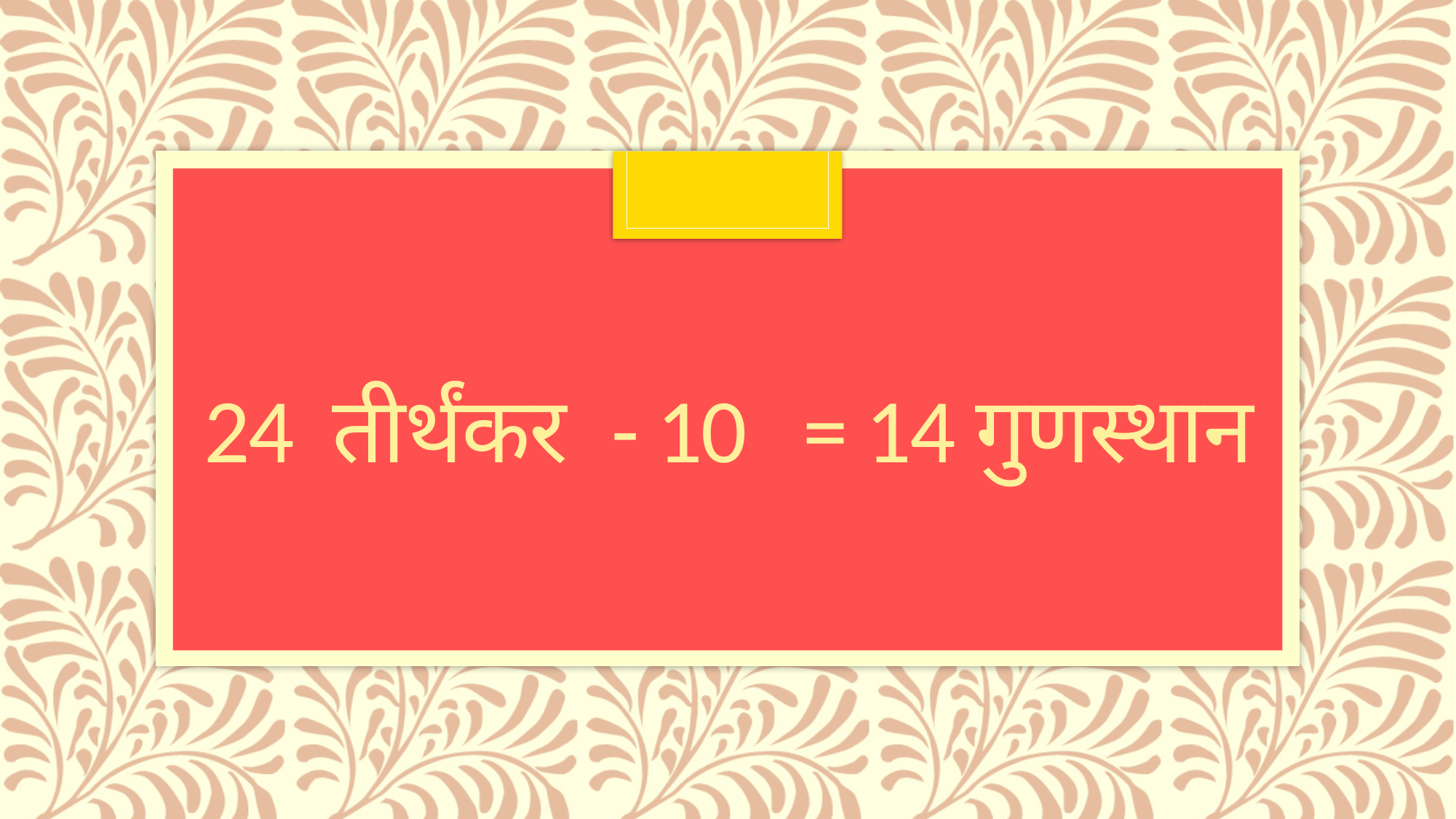

# 24  तीर्थंकर  - 10   = 14 गुणस्थान